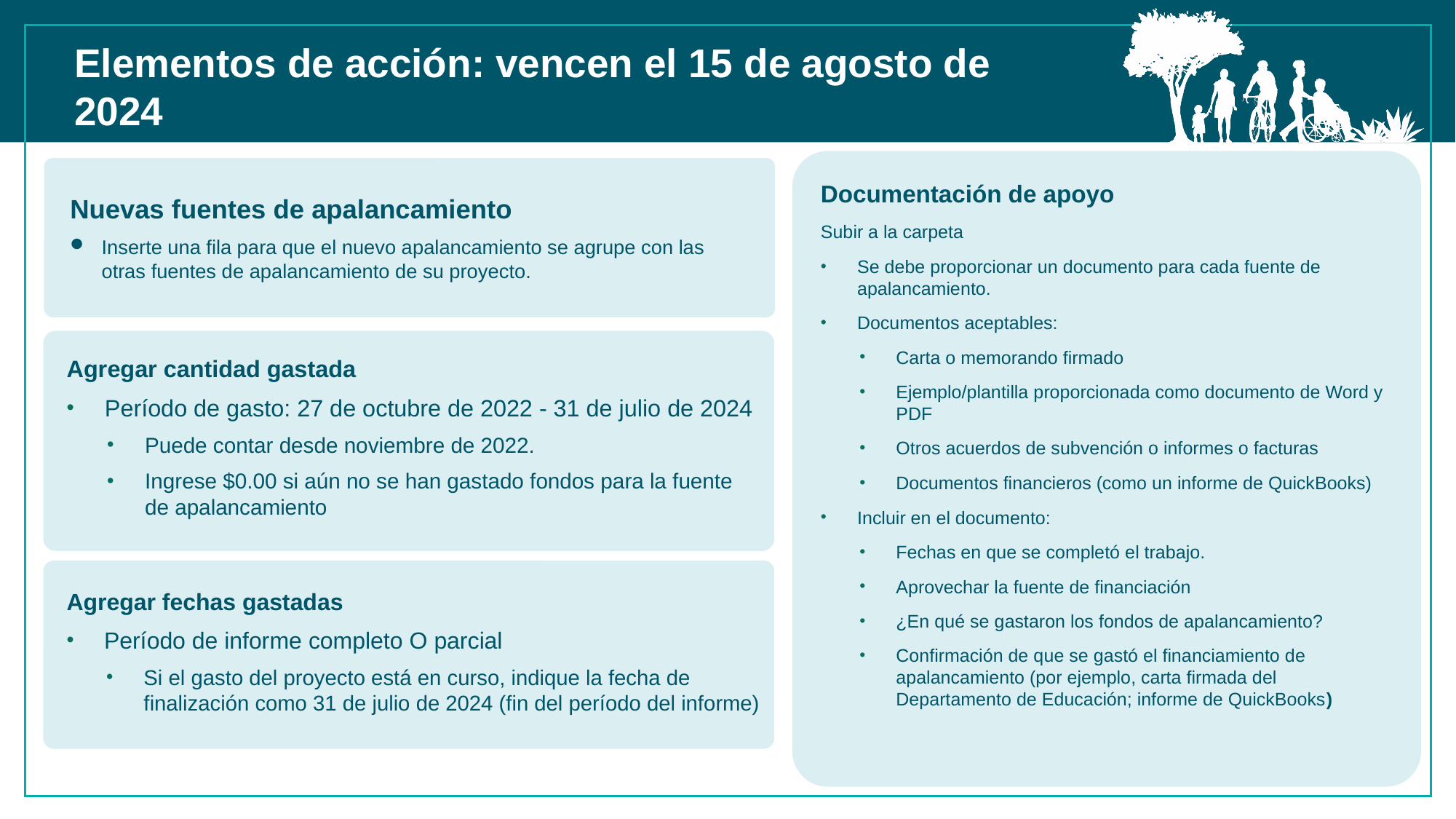

Elementos de acción: vencen el 15 de agosto de 2024

Documentación de apoyo
Subir a la carpeta
Se debe proporcionar un documento para cada fuente de apalancamiento.
Documentos aceptables:
Carta o memorando firmado
Ejemplo/plantilla proporcionada como documento de Word y PDF
Otros acuerdos de subvención o informes o facturas
Documentos financieros (como un informe de QuickBooks)
Incluir en el documento:
Fechas en que se completó el trabajo.
Aprovechar la fuente de financiación
¿En qué se gastaron los fondos de apalancamiento?
Confirmación de que se gastó el financiamiento de apalancamiento (por ejemplo, carta firmada del Departamento de Educación; informe de QuickBooks)
Nuevas fuentes de apalancamiento
Inserte una fila para que el nuevo apalancamiento se agrupe con las otras fuentes de apalancamiento de su proyecto.

Agregar cantidad gastada
Período de gasto: 27 de octubre de 2022 - 31 de julio de 2024
Puede contar desde noviembre de 2022.
Ingrese $0.00 si aún no se han gastado fondos para la fuente de apalancamiento

Agregar fechas gastadas
Período de informe completo O parcial
Si el gasto del proyecto está en curso, indique la fecha de finalización como 31 de julio de 2024 (fin del período del informe)